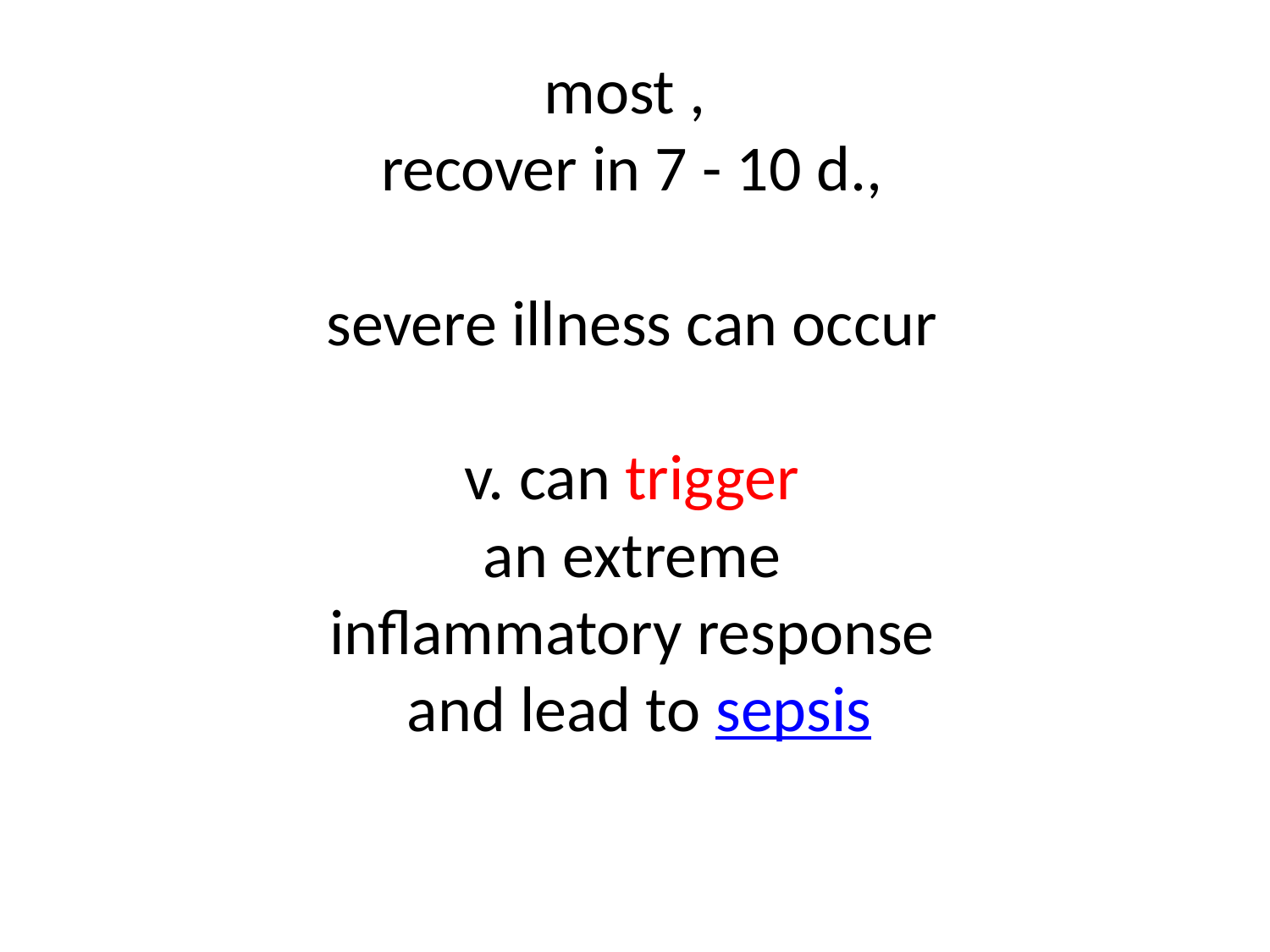

# most , recover in 7 - 10 d., severe illness can occur v. can trigger an extreme inflammatory response and lead to sepsis